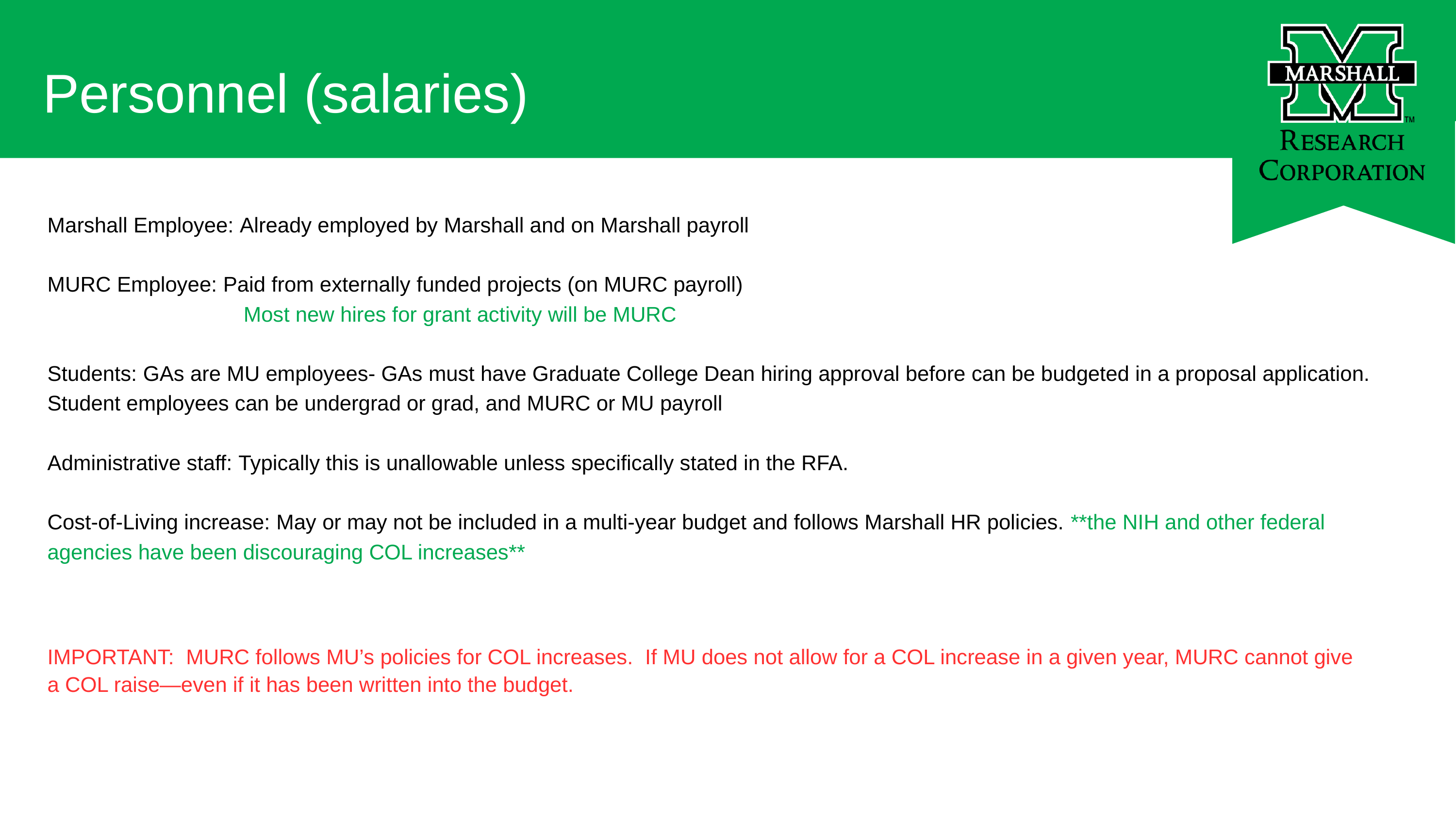

Personnel (salaries)
Marshall Employee: Already employed by Marshall and on Marshall payroll

MURC Employee: Paid from externally funded projects (on MURC payroll)
                                 Most new hires for grant activity will be MURC

Students: GAs are MU employees- GAs must have Graduate College Dean hiring approval before can be budgeted in a proposal application. Student employees can be undergrad or grad, and MURC or MU payroll

Administrative staff: Typically this is unallowable unless specifically stated in the RFA.

Cost-of-Living increase: May or may not be included in a multi-year budget and follows Marshall HR policies. **the NIH and other federal agencies have been discouraging COL increases**

IMPORTANT:  MURC follows MU’s policies for COL increases.  If MU does not allow for a COL increase in a given year, MURC cannot give a COL raise—even if it has been written into the budget.